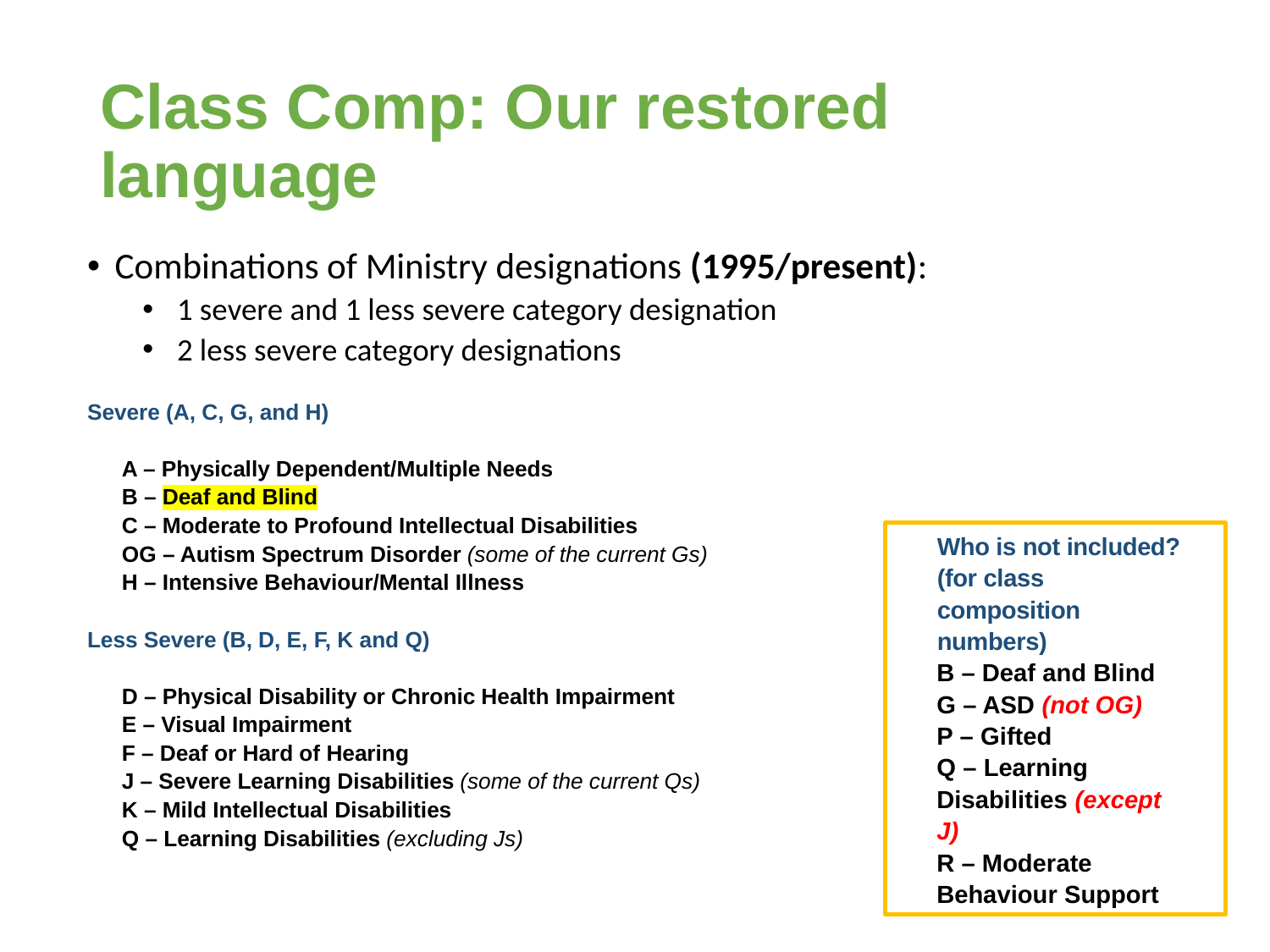

# Class Comp: Our restored language

Combinations of Ministry designations (1995/present):
1 severe and 1 less severe category designation
2 less severe category designations

Severe (A, C, G, and H)

A – Physically Dependent/Multiple Needs
B – Deaf and Blind
C – Moderate to Profound Intellectual Disabilities
OG – Autism Spectrum Disorder (some of the current Gs)
H – Intensive Behaviour/Mental Illness

Less Severe (B, D, E, F, K and Q)

D – Physical Disability or Chronic Health Impairment
E – Visual Impairment
F – Deaf or Hard of Hearing
J – Severe Learning Disabilities (some of the current Qs)
K – Mild Intellectual Disabilities
Q – Learning Disabilities (excluding Js)

Who is not included? (for class composition numbers)
B – Deaf and Blind
G – ASD (not OG)
P – Gifted
Q – Learning Disabilities (except J)
R – Moderate Behaviour Support